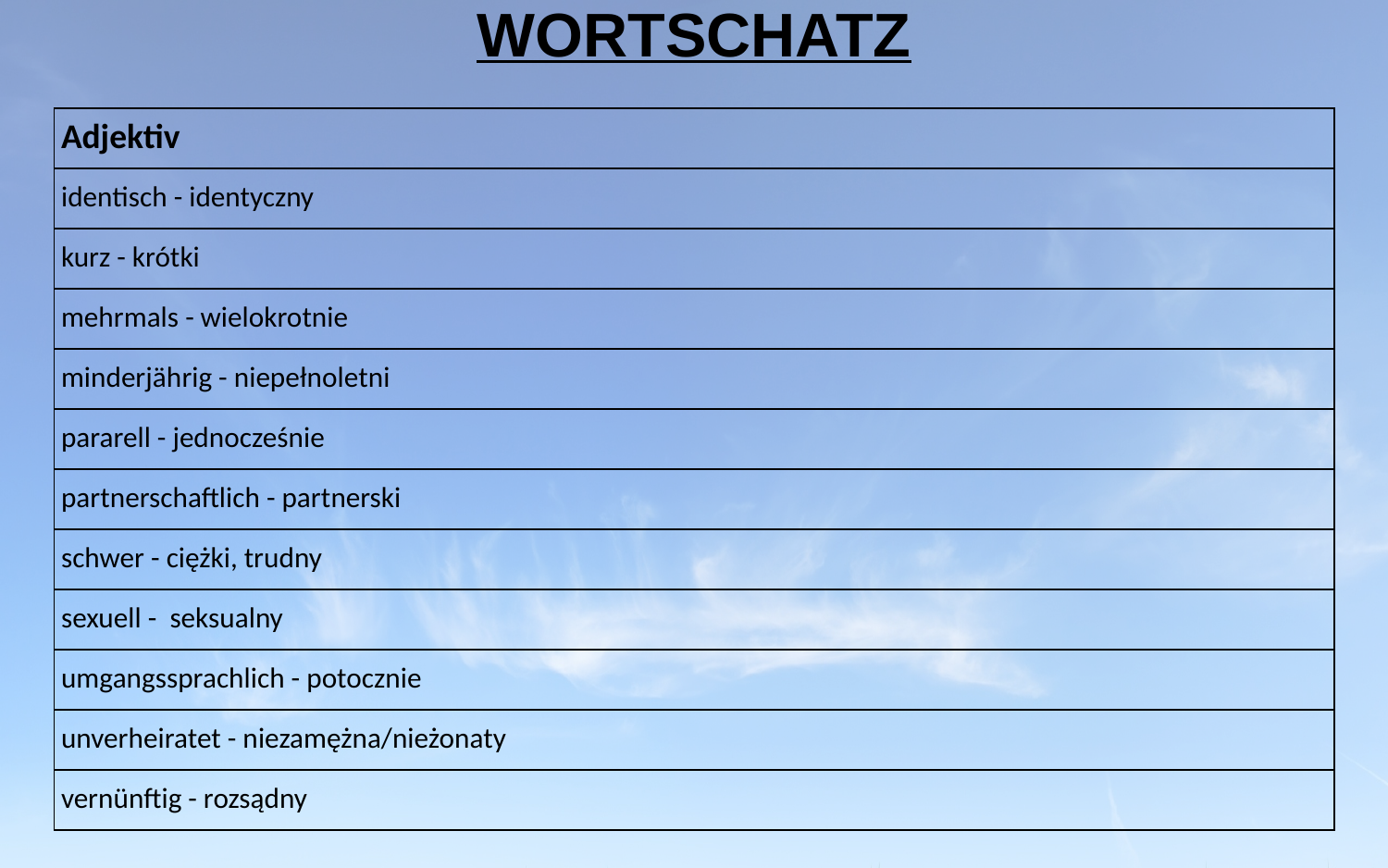

# Wortschatz
| Adjektiv |
| --- |
| identisch - identyczny |
| kurz - krótki |
| mehrmals - wielokrotnie |
| minderjährig - niepełnoletni |
| pararell - jednocześnie |
| partnerschaftlich - partnerski |
| schwer - ciężki, trudny |
| sexuell - seksualny |
| umgangssprachlich - potocznie |
| unverheiratet - niezamężna/nieżonaty |
| vernünftig - rozsądny |